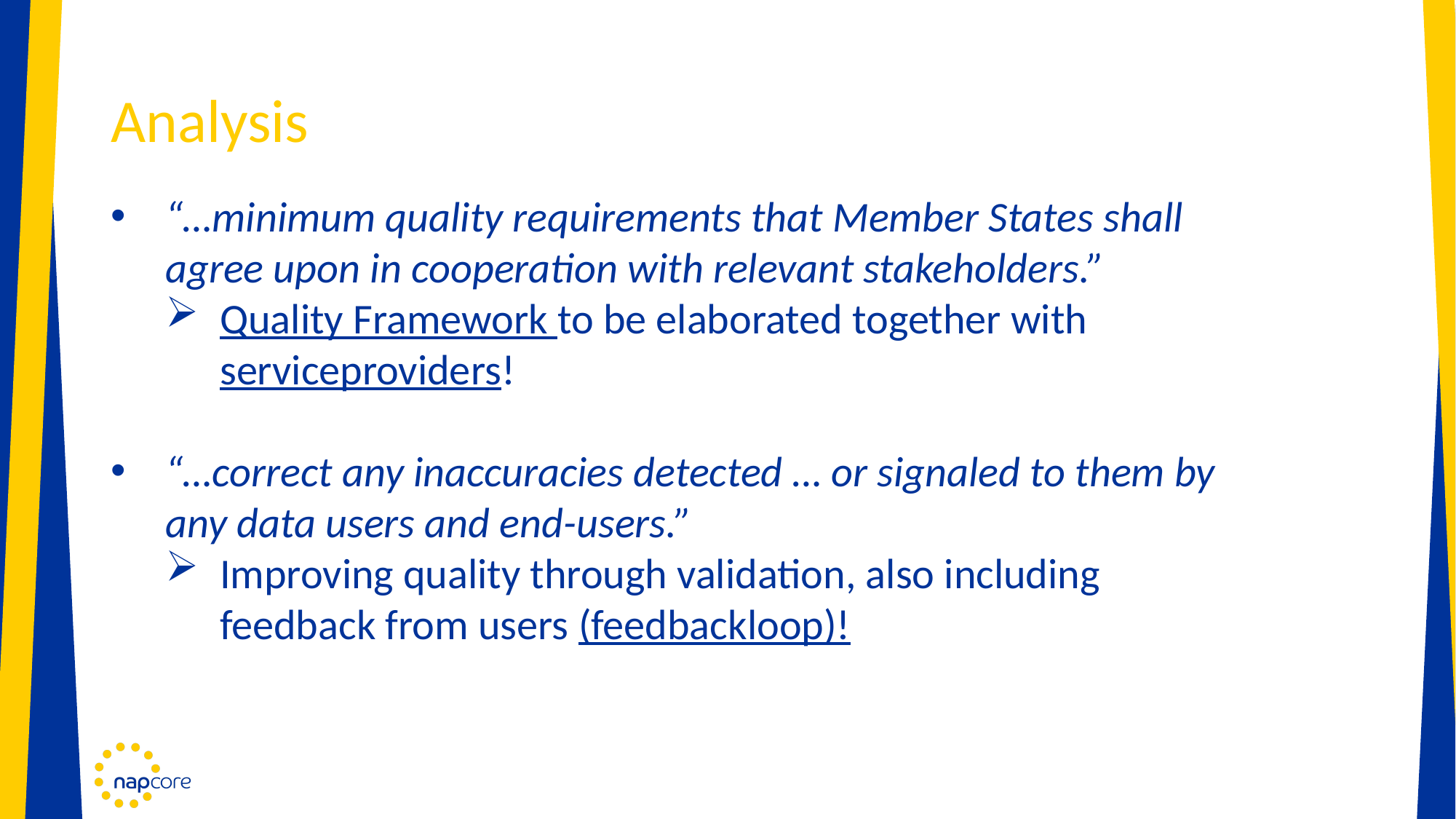

# Analysis
“…minimum quality requirements that Member States shall agree upon in cooperation with relevant stakeholders.”
Quality Framework to be elaborated together with serviceproviders!

“…correct any inaccuracies detected … or signaled to them by any data users and end-users.”
Improving quality through validation, also including feedback from users (feedbackloop)!